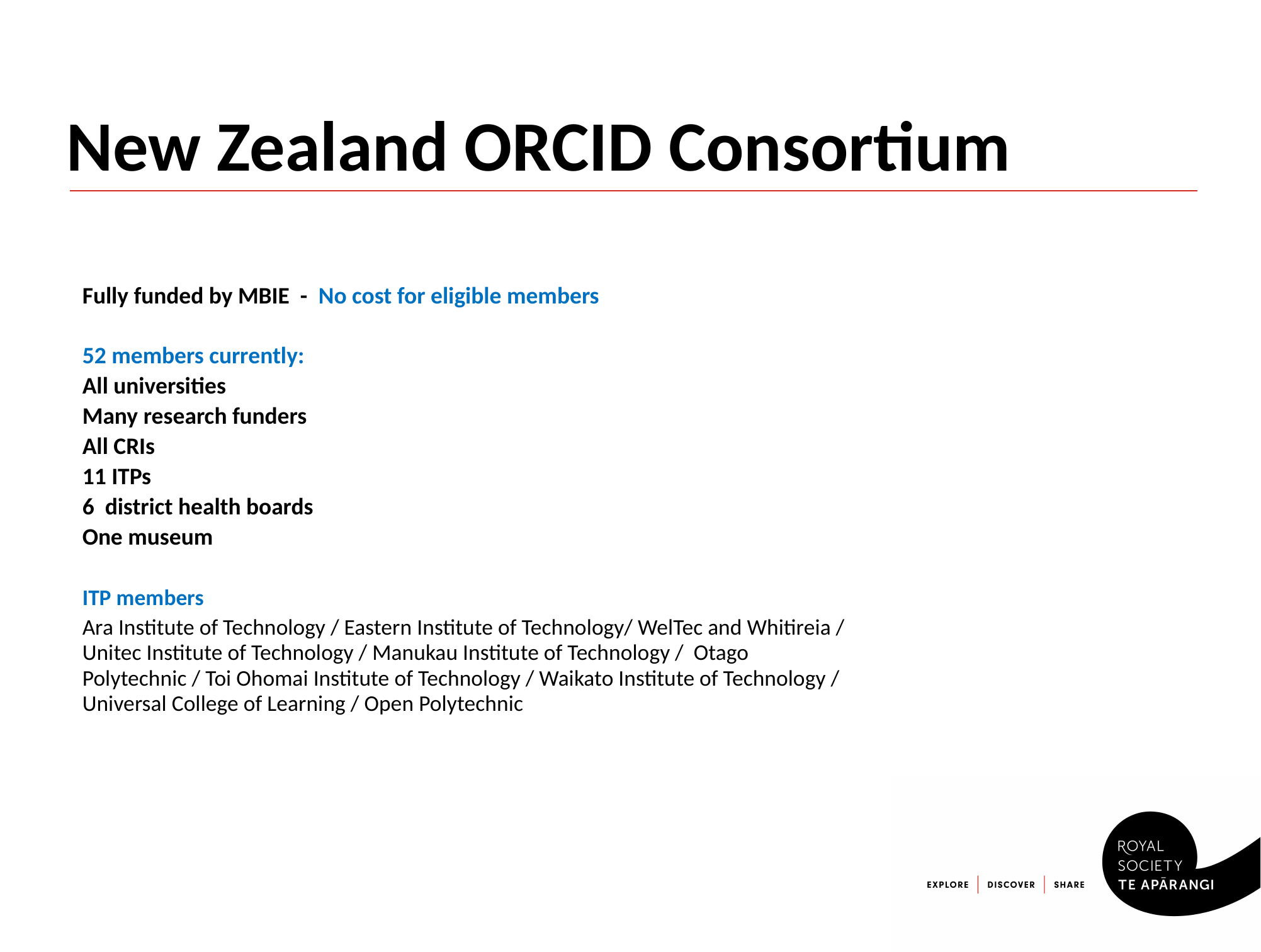

# New Zealand ORCID Consortium
Fully funded by MBIE  -  No cost for eligible members

52 members currently:
All universities
Many research funders
All CRIs
11 ITPs
6  district health boards
One museum

ITP members
Ara Institute of Technology / Eastern Institute of Technology/ WelTec and Whitireia / Unitec Institute of Technology / Manukau Institute of Technology /  Otago Polytechnic / Toi Ohomai Institute of Technology / Waikato Institute of Technology / Universal College of Learning / Open Polytechnic